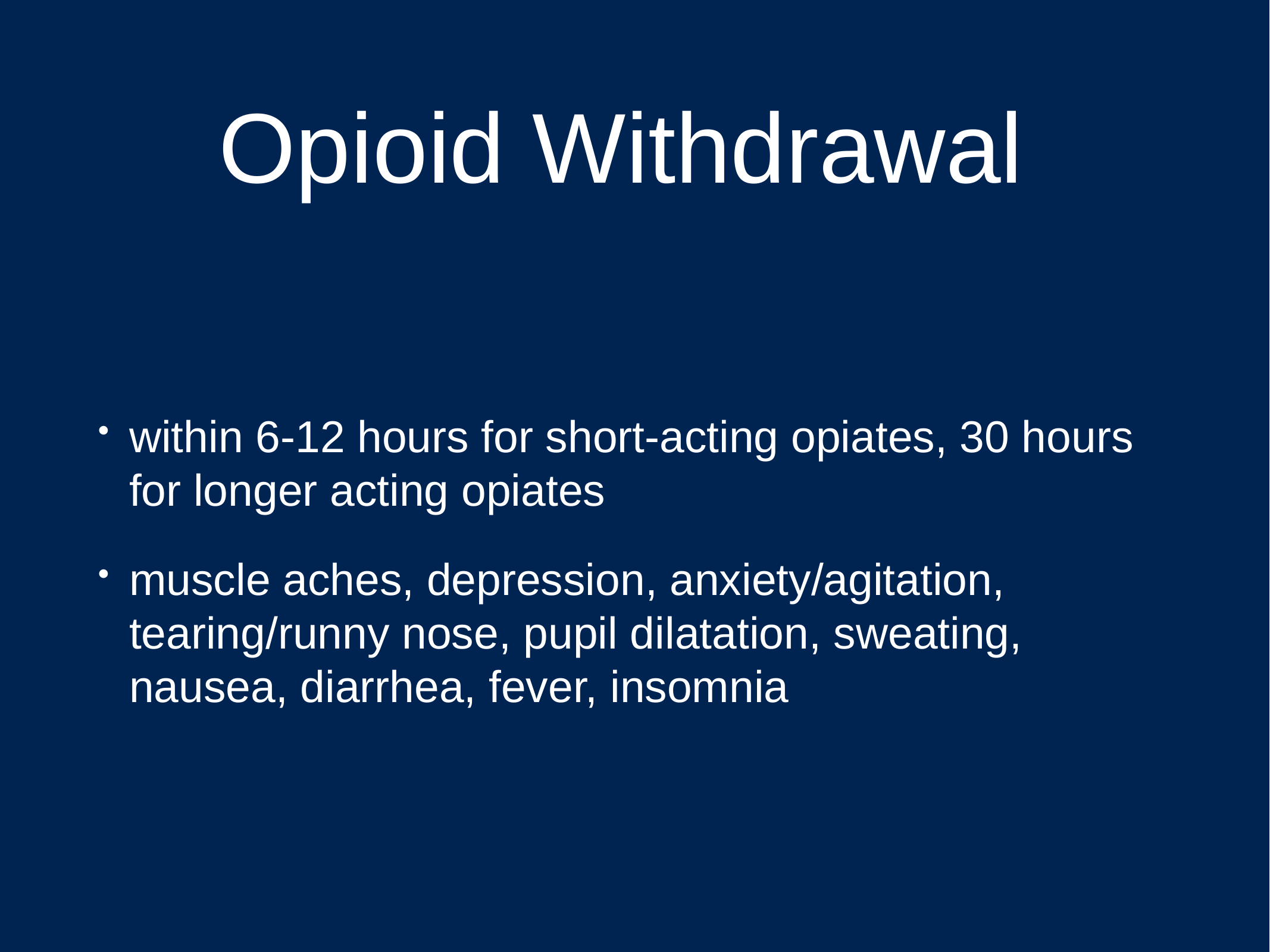

# Opioid Withdrawal
within 6-12 hours for short-acting opiates, 30 hours for longer acting opiates
muscle aches, depression, anxiety/agitation, tearing/runny nose, pupil dilatation, sweating, nausea, diarrhea, fever, insomnia